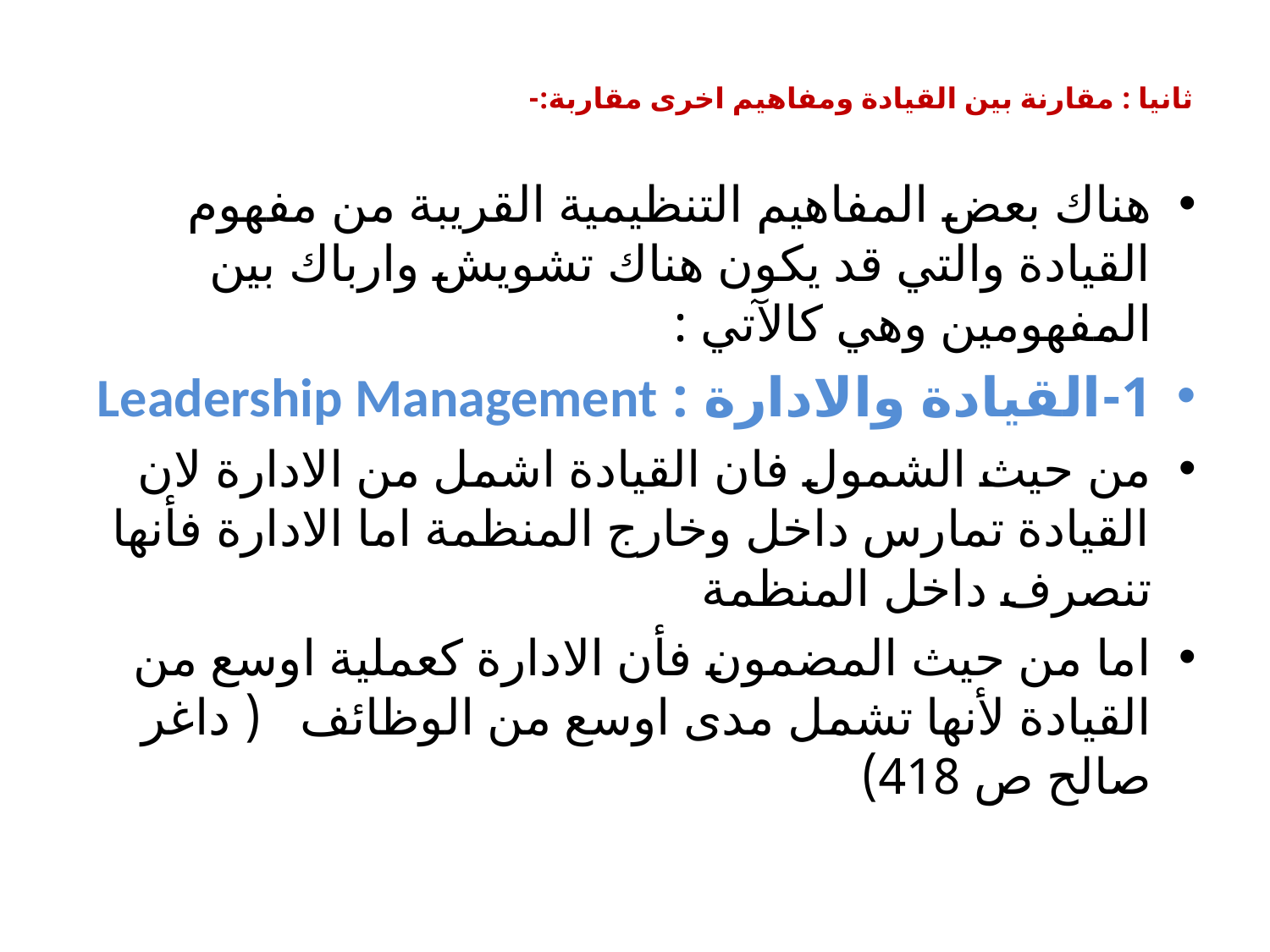

# ثانيا : مقارنة بين القيادة ومفاهيم اخرى مقاربة:-
هناك بعض المفاهيم التنظيمية القريبة من مفهوم القيادة والتي قد يكون هناك تشويش وارباك بين المفهومين وهي كالآتي :
1-	القيادة والادارة : Leadership Management
من حيث الشمول فان القيادة اشمل من الادارة لان القيادة تمارس داخل وخارج المنظمة اما الادارة فأنها تنصرف داخل المنظمة
اما من حيث المضمون فأن الادارة كعملية اوسع من القيادة لأنها تشمل مدى اوسع من الوظائف   ( داغر صالح ص 418)